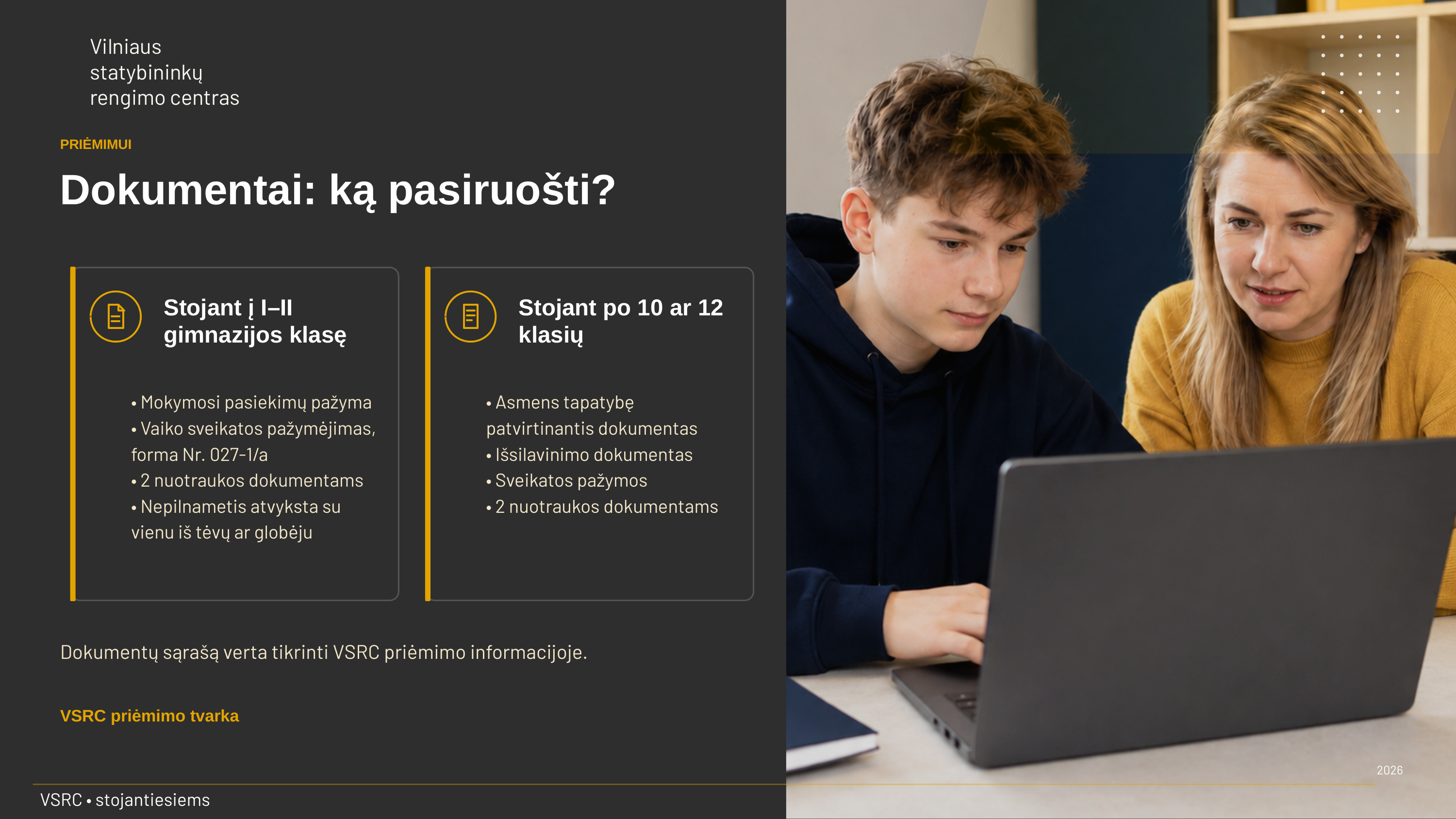

Vilniaus
statybininkų
rengimo centras

PRIĖMIMUI

Dokumentai: ką pasiruošti?

Stojant į I–II gimnazijos klasę

Stojant po 10 ar 12 klasių

• Mokymosi pasiekimų pažyma
• Vaiko sveikatos pažymėjimas, forma Nr. 027-1/a
• 2 nuotraukos dokumentams
• Nepilnametis atvyksta su vienu iš tėvų ar globėju
• Asmens tapatybę patvirtinantis dokumentas
• Išsilavinimo dokumentas
• Sveikatos pažymos
• 2 nuotraukos dokumentams

Dokumentų sąrašą verta tikrinti VSRC priėmimo informacijoje.

VSRC priėmimo tvarka

2026

VSRC • stojantiesiems